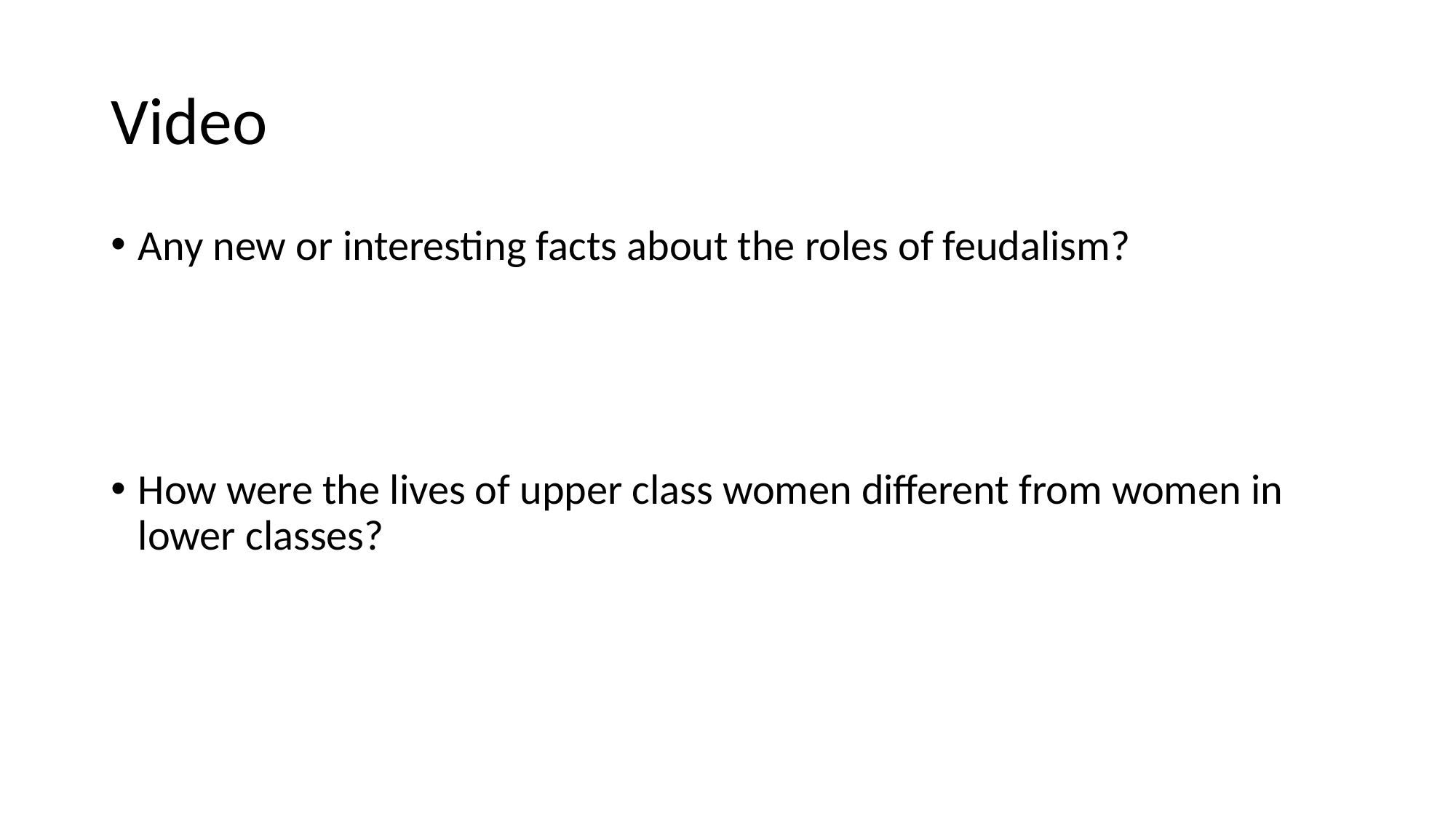

# Video
Any new or interesting facts about the roles of feudalism?

How were the lives of upper class women different from women in lower classes?